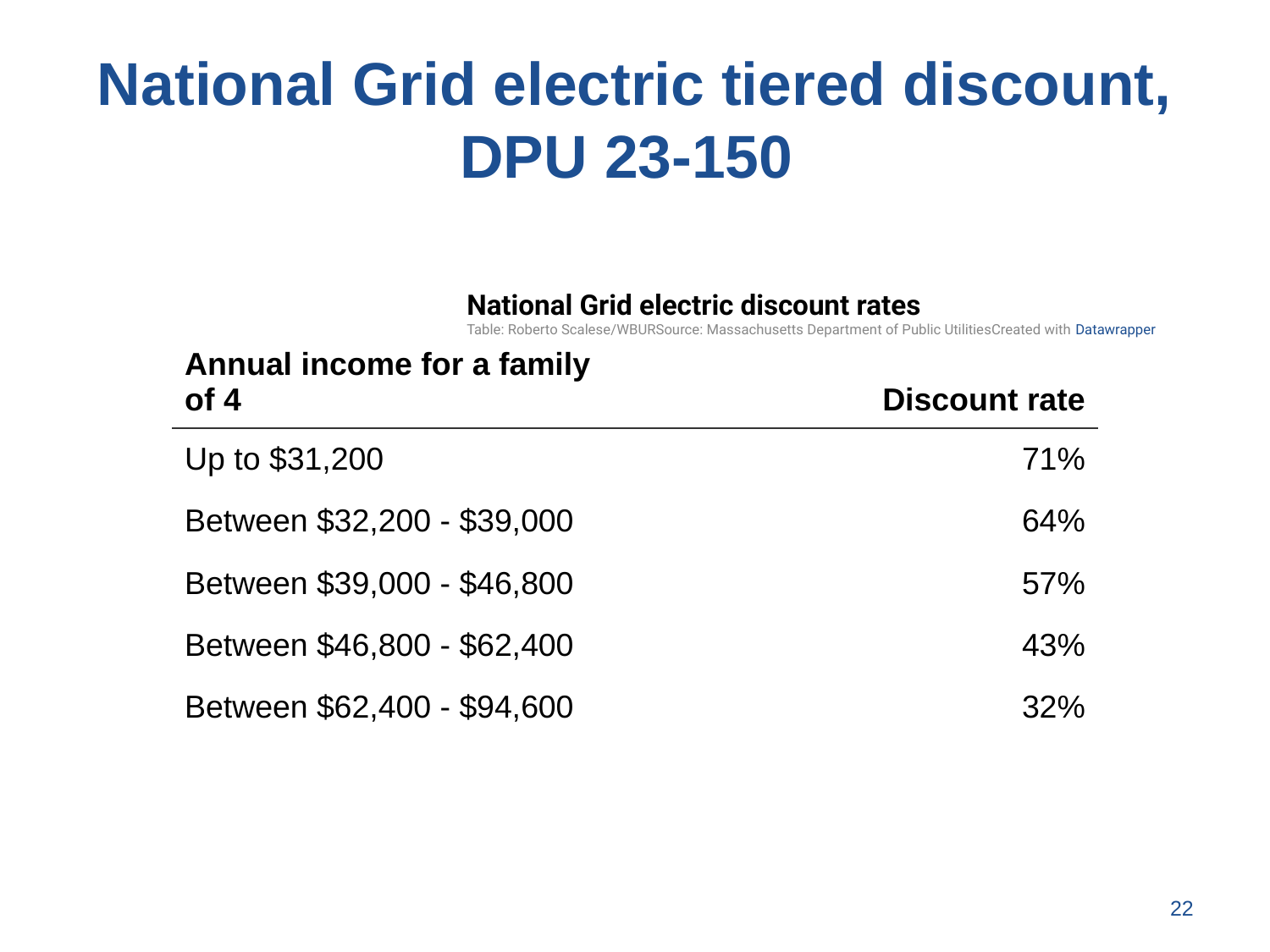

# National Grid electric tiered discount, DPU 23-150
National Grid electric discount rates
Table: Roberto Scalese/WBURSource: Massachusetts Department of Public UtilitiesCreated with Datawrapper
|  |  |
| --- | --- |
| Annual income for a family of 4 | Discount rate |
| Up to $31,200 | 71% |
| Between $32,200 - $39,000 | 64% |
| Between $39,000 - $46,800 | 57% |
| Between $46,800 - $62,400 | 43% |
| Between $62,400 - $94,600 | 32% |
|  |  |
22